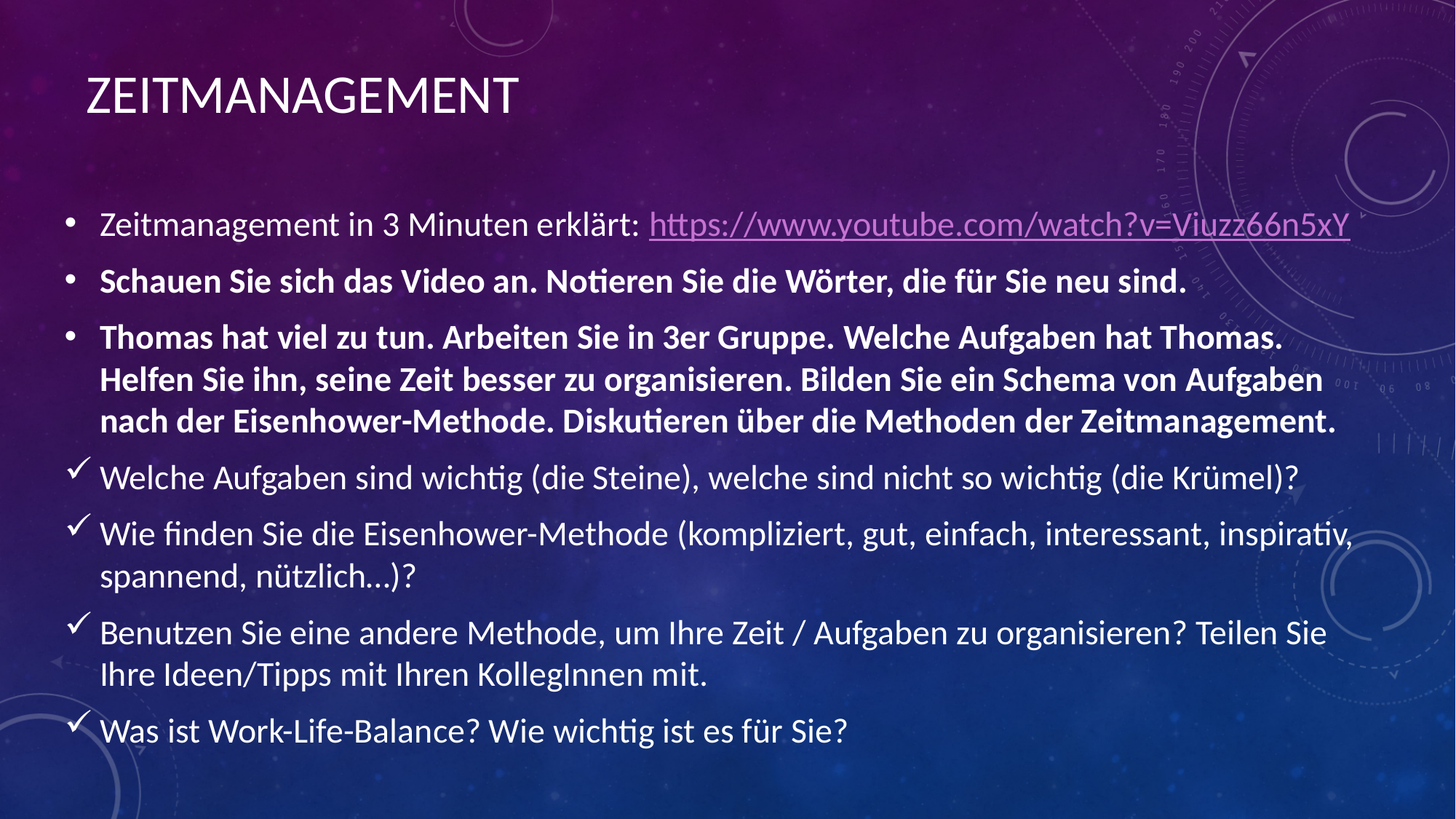

# Zeitmanagement
Zeitmanagement in 3 Minuten erklärt: https://www.youtube.com/watch?v=Viuzz66n5xY
Schauen Sie sich das Video an. Notieren Sie die Wörter, die für Sie neu sind.
Thomas hat viel zu tun. Arbeiten Sie in 3er Gruppe. Welche Aufgaben hat Thomas.  Helfen Sie ihn, seine Zeit besser zu organisieren. Bilden Sie ein Schema von Aufgaben nach der Eisenhower-Methode. Diskutieren über die Methoden der Zeitmanagement.
Welche Aufgaben sind wichtig (die Steine), welche sind nicht so wichtig (die Krümel)?
Wie finden Sie die Eisenhower-Methode (kompliziert, gut, einfach, interessant, inspirativ, spannend, nützlich…)?
Benutzen Sie eine andere Methode, um Ihre Zeit / Aufgaben zu organisieren? Teilen Sie Ihre Ideen/Tipps mit Ihren KollegInnen mit.
Was ist Work-Life-Balance? Wie wichtig ist es für Sie?